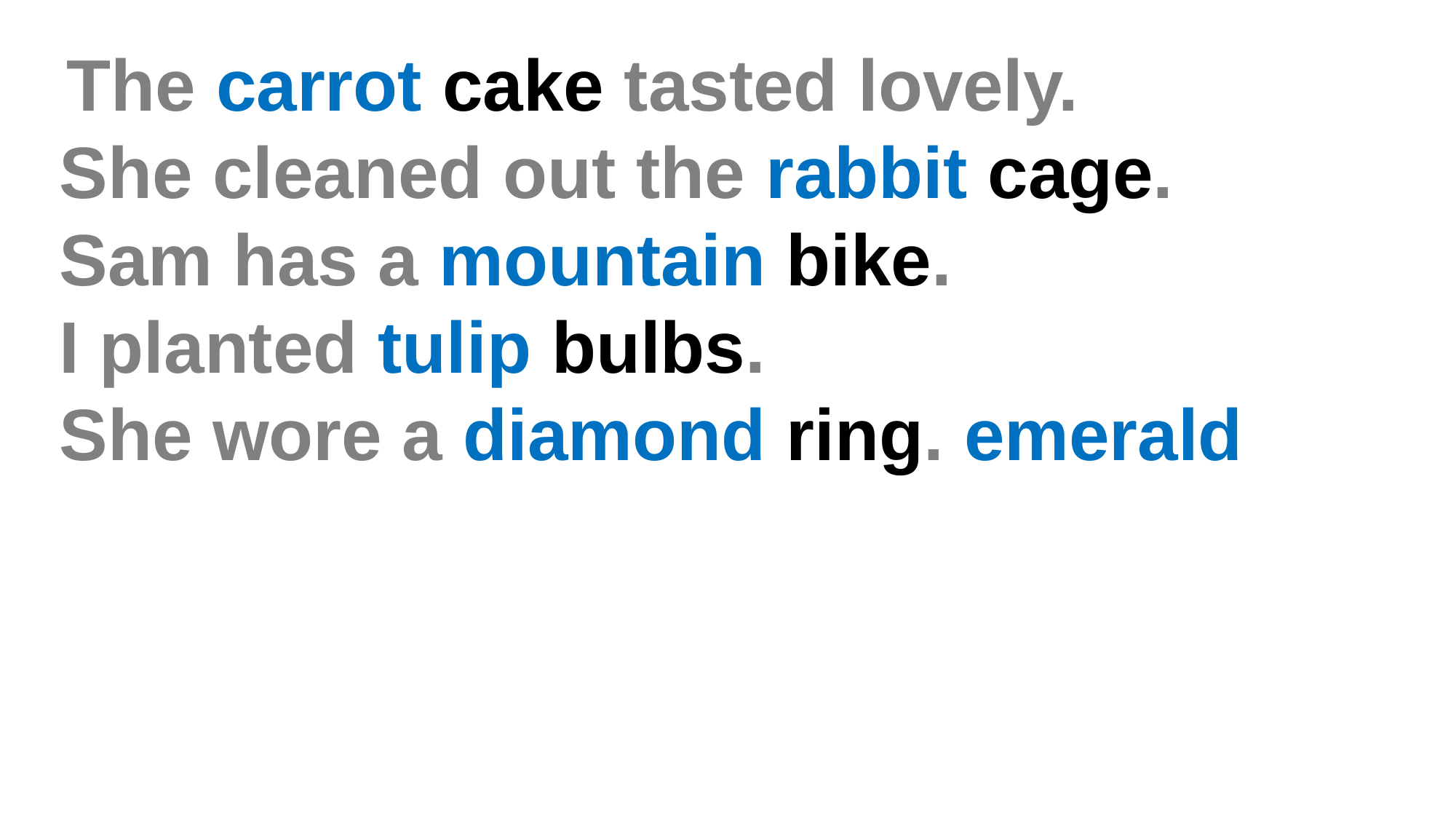

The carrot cake tasted lovely.
She cleaned out the rabbit cage.
Sam has a mountain bike.
I planted tulip bulbs.
She wore a diamond ring. emerald